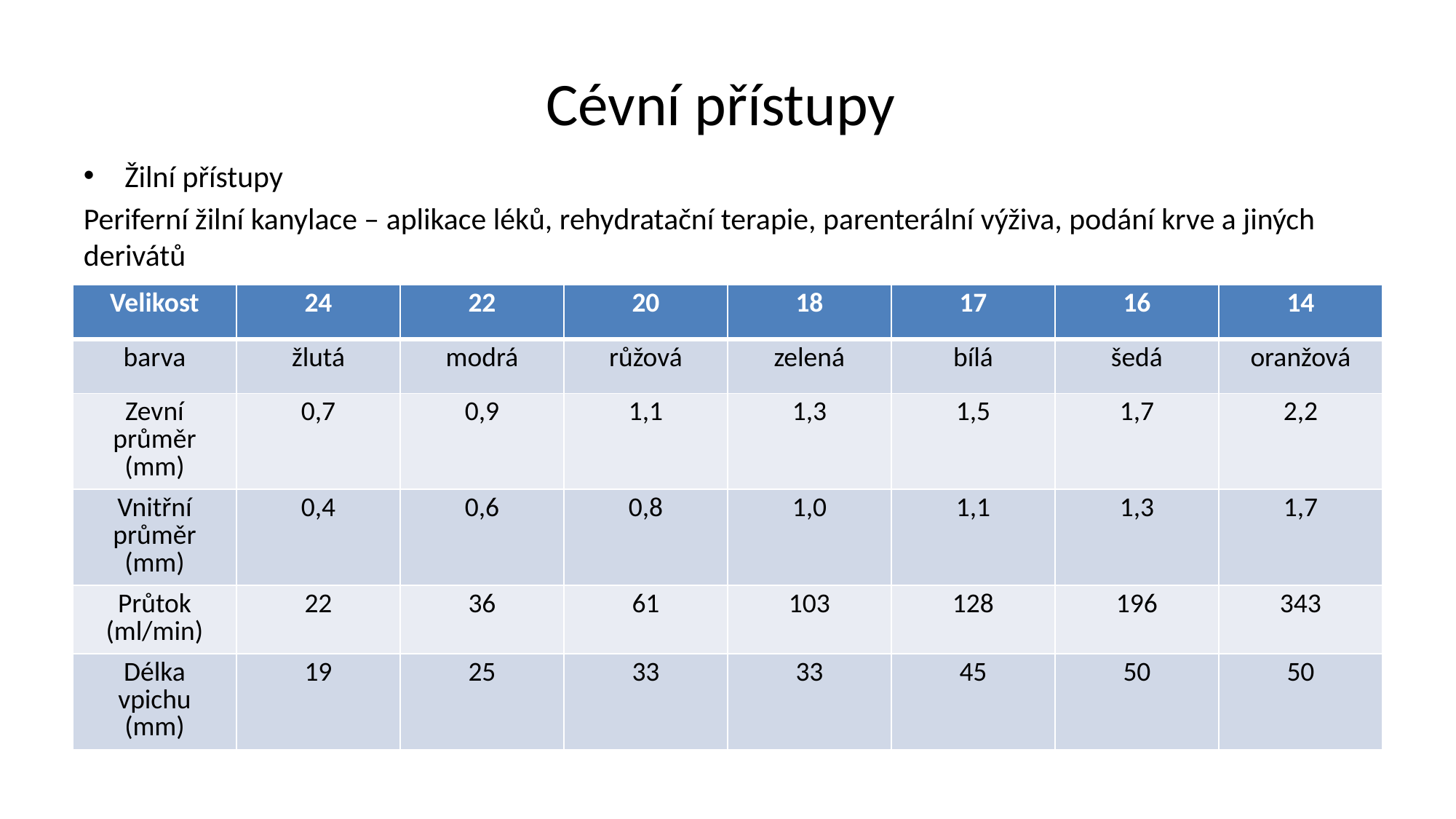

# Cévní přístupy
Žilní přístupy
Periferní žilní kanylace – aplikace léků, rehydratační terapie, parenterální výživa, podání krve a jiných derivátů

| Velikost | 24 | 22 | 20 | 18 | 17 | 16 | 14 |
| --- | --- | --- | --- | --- | --- | --- | --- |
| barva | žlutá | modrá | růžová | zelená | bílá | šedá | oranžová |
| Zevní průměr (mm) | 0,7 | 0,9 | 1,1 | 1,3 | 1,5 | 1,7 | 2,2 |
| Vnitřní průměr (mm) | 0,4 | 0,6 | 0,8 | 1,0 | 1,1 | 1,3 | 1,7 |
| Průtok (ml/min) | 22 | 36 | 61 | 103 | 128 | 196 | 343 |
| Délka vpichu (mm) | 19 | 25 | 33 | 33 | 45 | 50 | 50 |